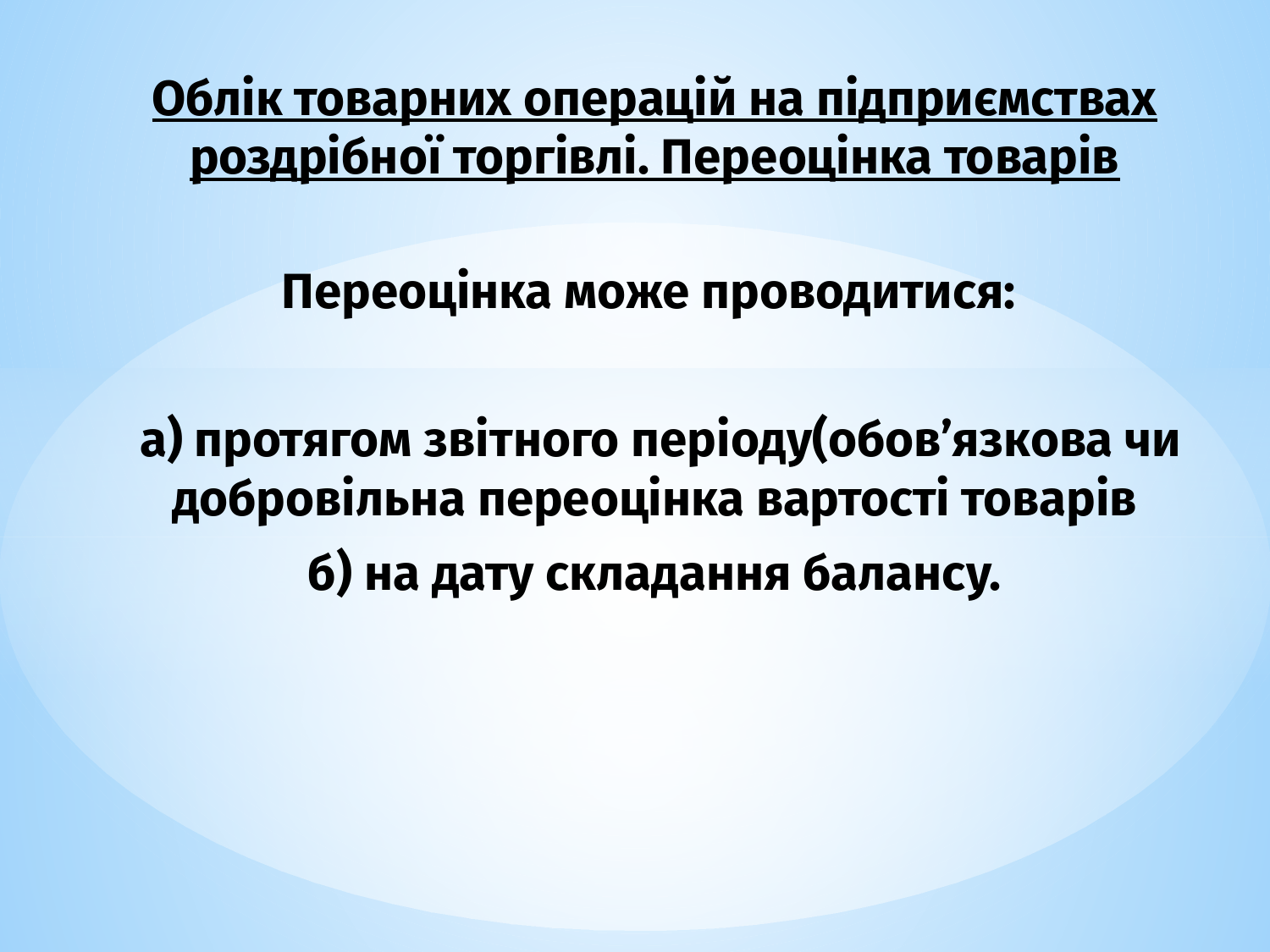

Облік товарних операцій на підприємствах роздрібної торгівлі. Переоцінка товарів

Переоцінка може проводитися:

 а) протягом звітного періоду(обов’язкова чи добровільна переоцінка вартості товарів
 б) на дату складання балансу.